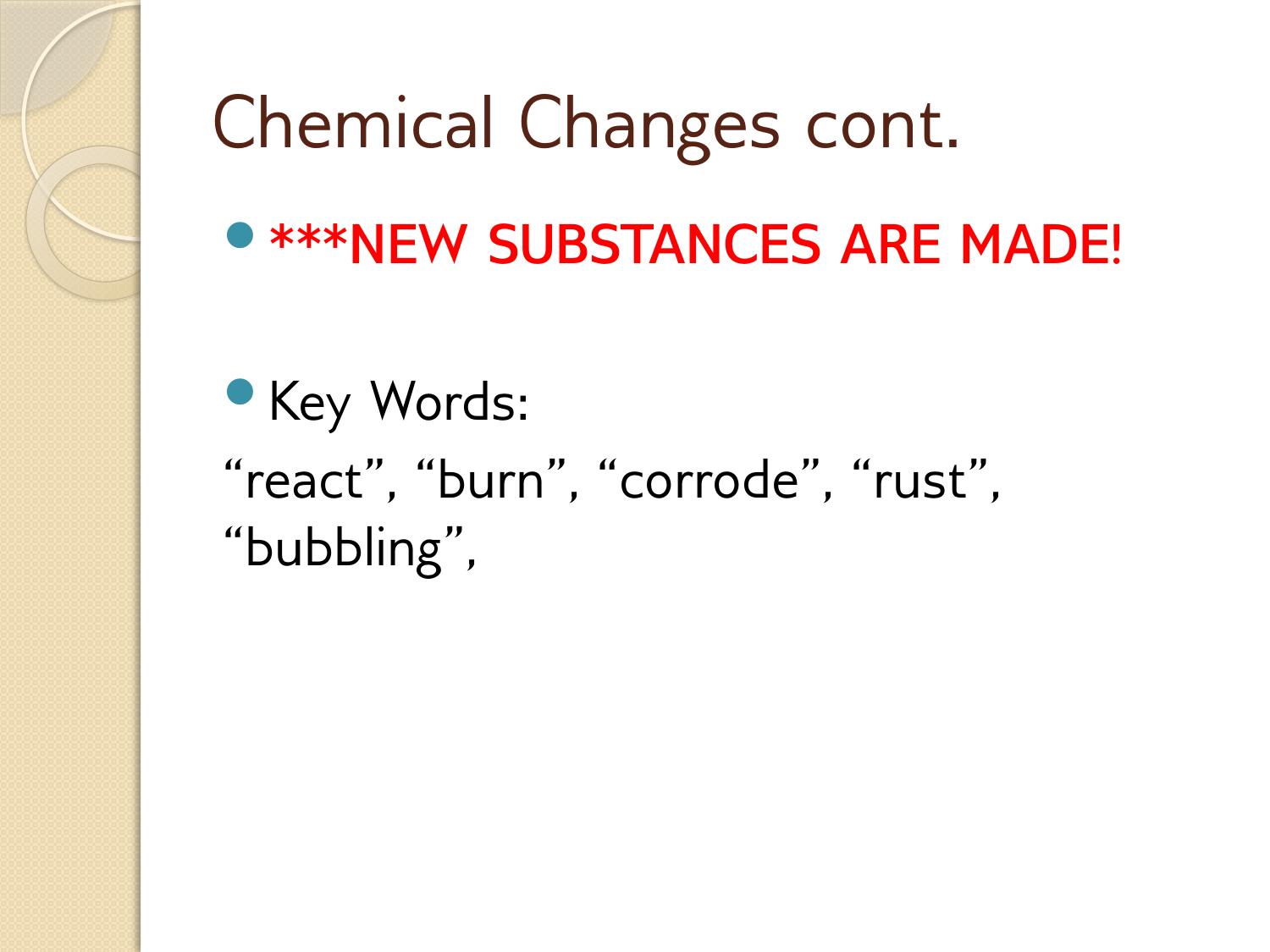

# Chemical Changes cont.
***NEW SUBSTANCES ARE MADE!

Key Words:
“react”, “burn”, “corrode”, “rust”, “bubbling”,